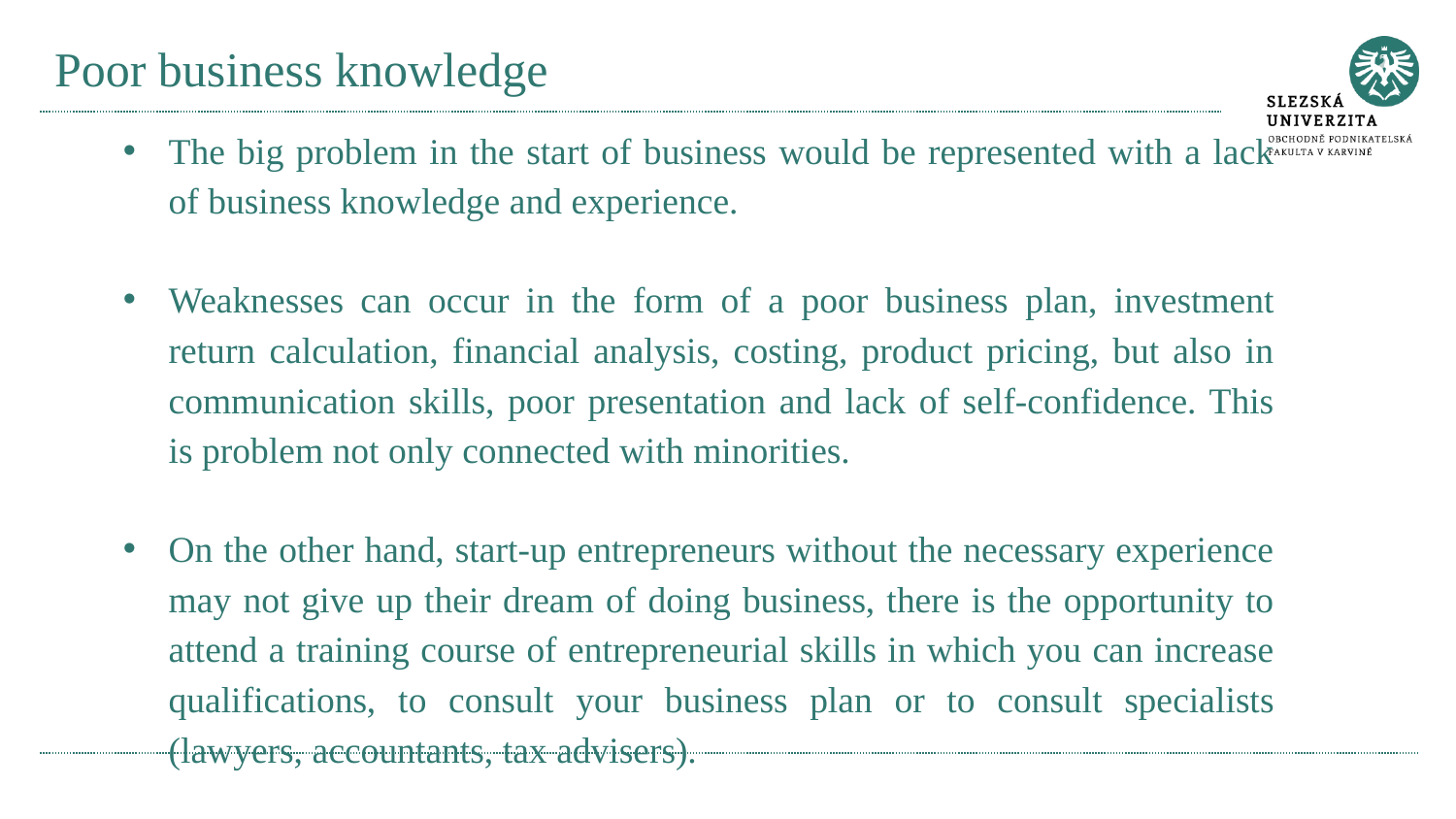

# Poor business knowledge
The big problem in the start of business would be represented with a lack of business knowledge and experience.
Weaknesses can occur in the form of a poor business plan, investment return calculation, financial analysis, costing, product pricing, but also in communication skills, poor presentation and lack of self-confidence. This is problem not only connected with minorities.
On the other hand, start-up entrepreneurs without the necessary experience may not give up their dream of doing business, there is the opportunity to attend a training course of entrepreneurial skills in which you can increase qualifications, to consult your business plan or to consult specialists (lawyers, accountants, tax advisers).